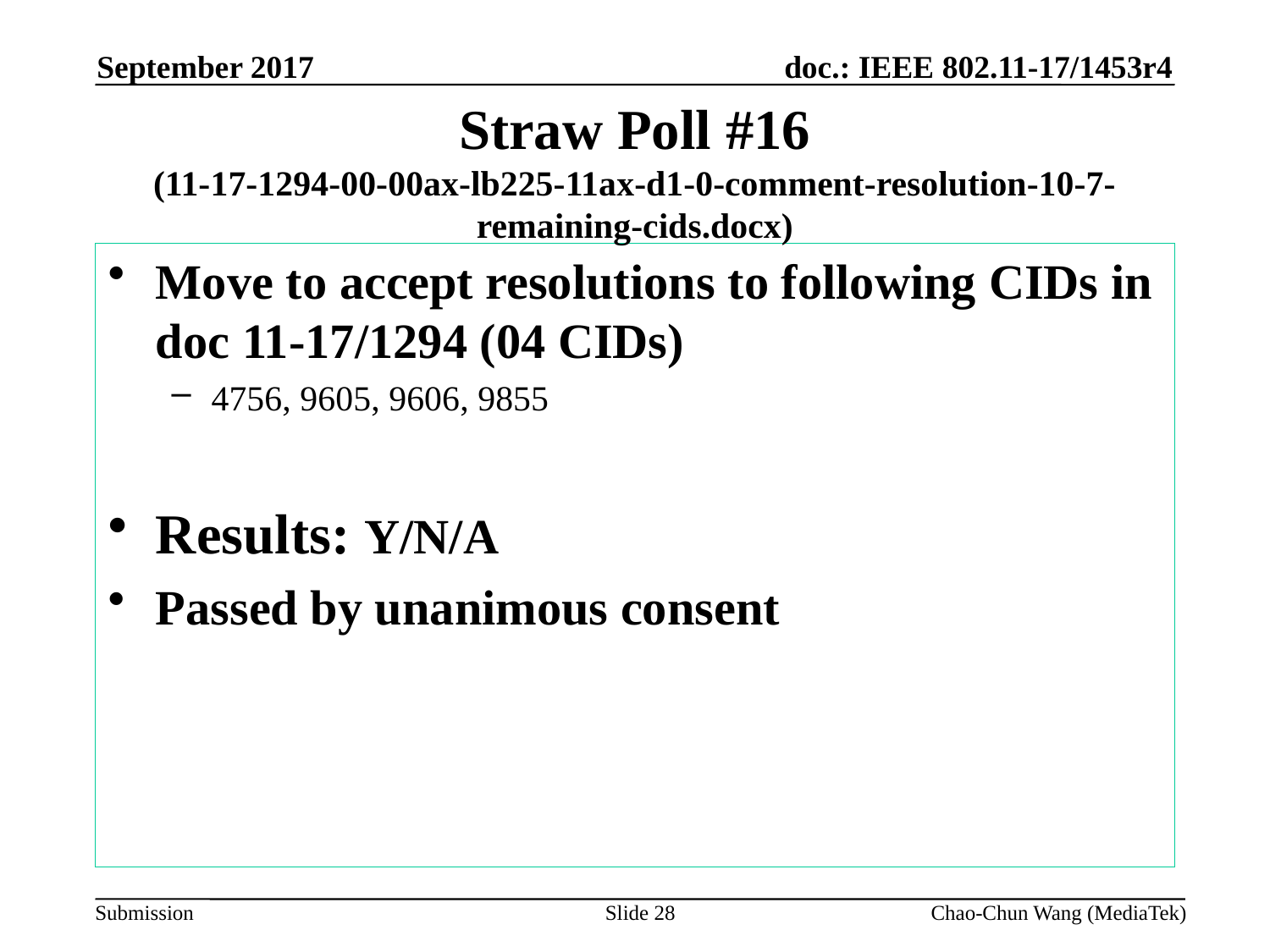

September 2017
# Straw Poll #16 (11-17-1294-00-00ax-lb225-11ax-d1-0-comment-resolution-10-7-remaining-cids.docx)
Move to accept resolutions to following CIDs in doc 11-17/1294 (04 CIDs)
4756, 9605, 9606, 9855

Results: Y/N/A
Passed by unanimous consent

Slide 28
Chao-Chun Wang (MediaTek)